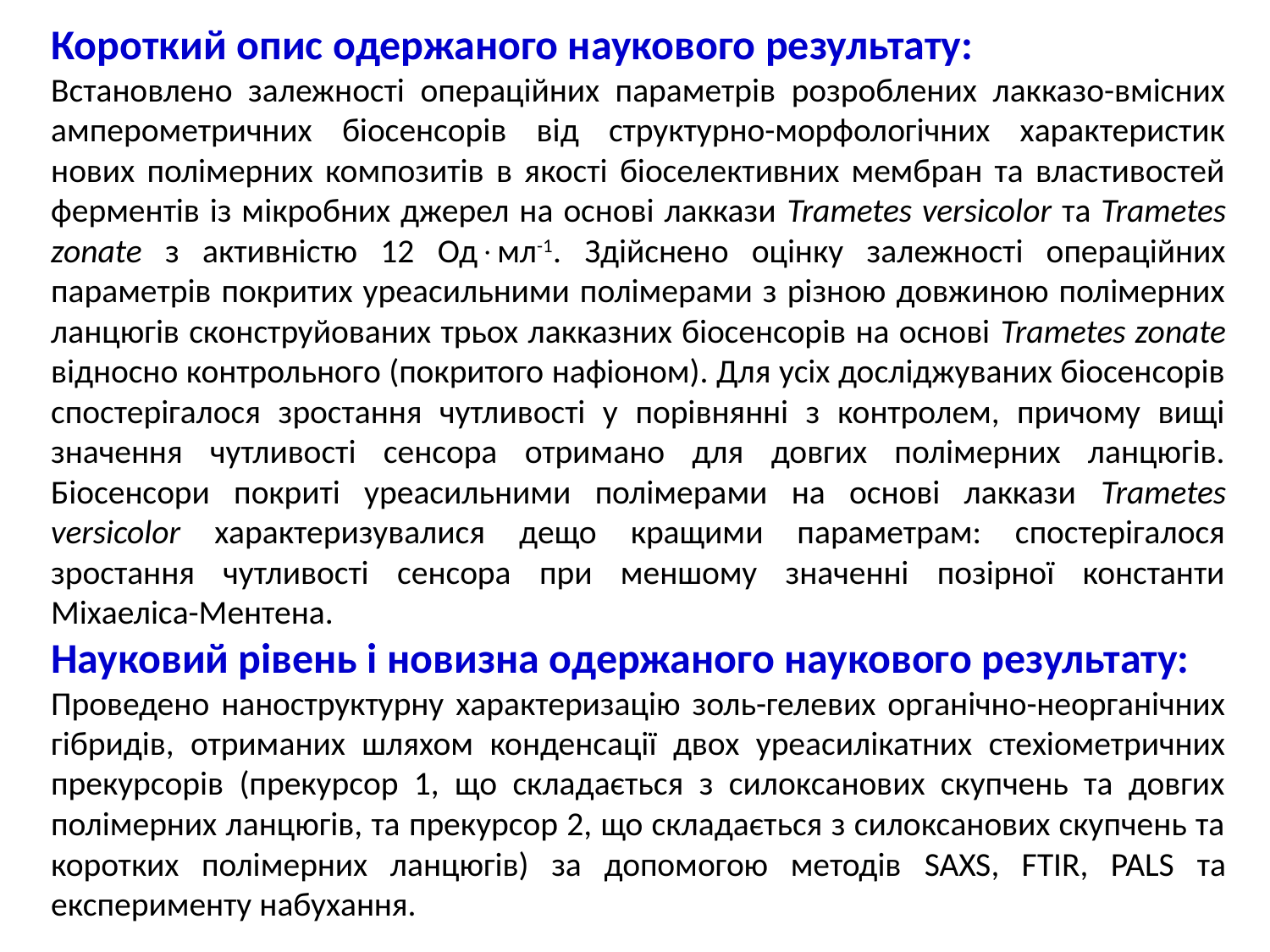

Короткий опис одержаного наукового результату:
Встановлено залежності операційних параметрів розроблених лакказо-вмісних амперометричних біосенсорів від структурно-морфологічних характеристик нових полімерних композитів в якості біоселективних мембран та властивостей ферментів із мікробних джерел на основі лаккази Trametes versicolor та Trametes zonate з активністю 12 Од⋅мл-1. Здійснено оцінку залежності операційних параметрів покритих уреасильними полімерами з різною довжиною полімерних ланцюгів сконструйованих трьох лакказних біосенсорів на основі Trametes zonate відносно контрольного (покритого нафіоном). Для усіх досліджуваних біосенсорів спостерігалося зростання чутливості у порівнянні з контролем, причому вищі значення чутливості сенсора отримано для довгих полімерних ланцюгів. Біосенсори покриті уреасильними полімерами на основі лаккази Trametes versicolor характеризувалися дещо кращими параметрам: спостерігалося зростання чутливості сенсора при меншому значенні позірної константи Міхаеліса-Ментена.
Науковий рівень і новизна одержаного наукового результату:
Проведено наноструктурну характеризацію золь-гелевих органічно-неорганічних гібридів, отриманих шляхом конденсації двох уреасилікатних стехіометричних прекурсорів (прекурсор 1, що складається з силоксанових скупчень та довгих полімерних ланцюгів, та прекурсор 2, що складається з силоксанових скупчень та коротких полімерних ланцюгів) за допомогою методів SAXS, FTIR, PALS та експерименту набухання.